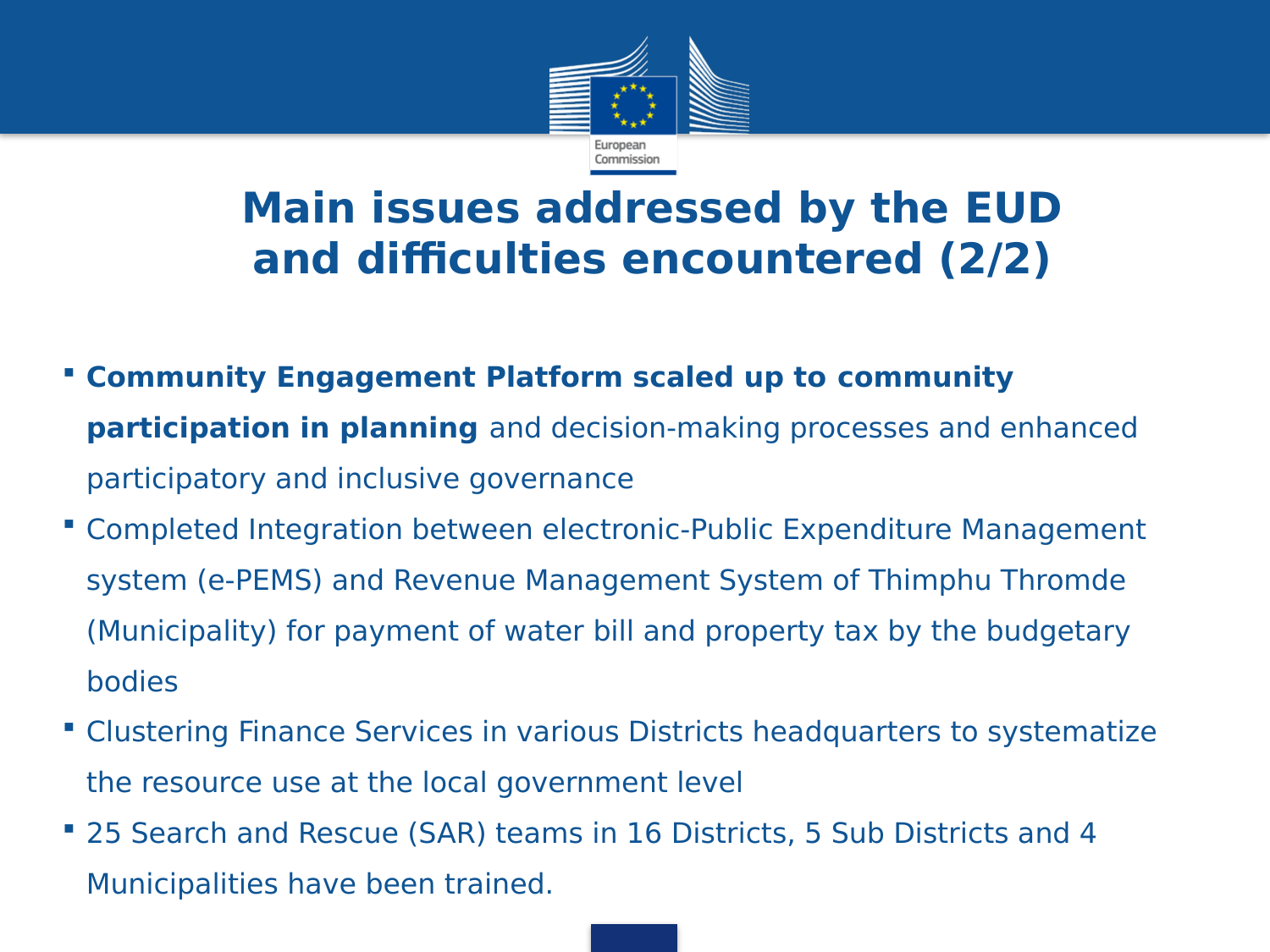

# Main issues addressed by the EUD and difficulties encountered (2/2)
Community Engagement Platform scaled up to community participation in planning and decision-making processes and enhanced participatory and inclusive governance
Completed Integration between electronic-Public Expenditure Management system (e-PEMS) and Revenue Management System of Thimphu Thromde (Municipality) for payment of water bill and property tax by the budgetary bodies
Clustering Finance Services in various Districts headquarters to systematize the resource use at the local government level
25 Search and Rescue (SAR) teams in 16 Districts, 5 Sub Districts and 4 Municipalities have been trained.